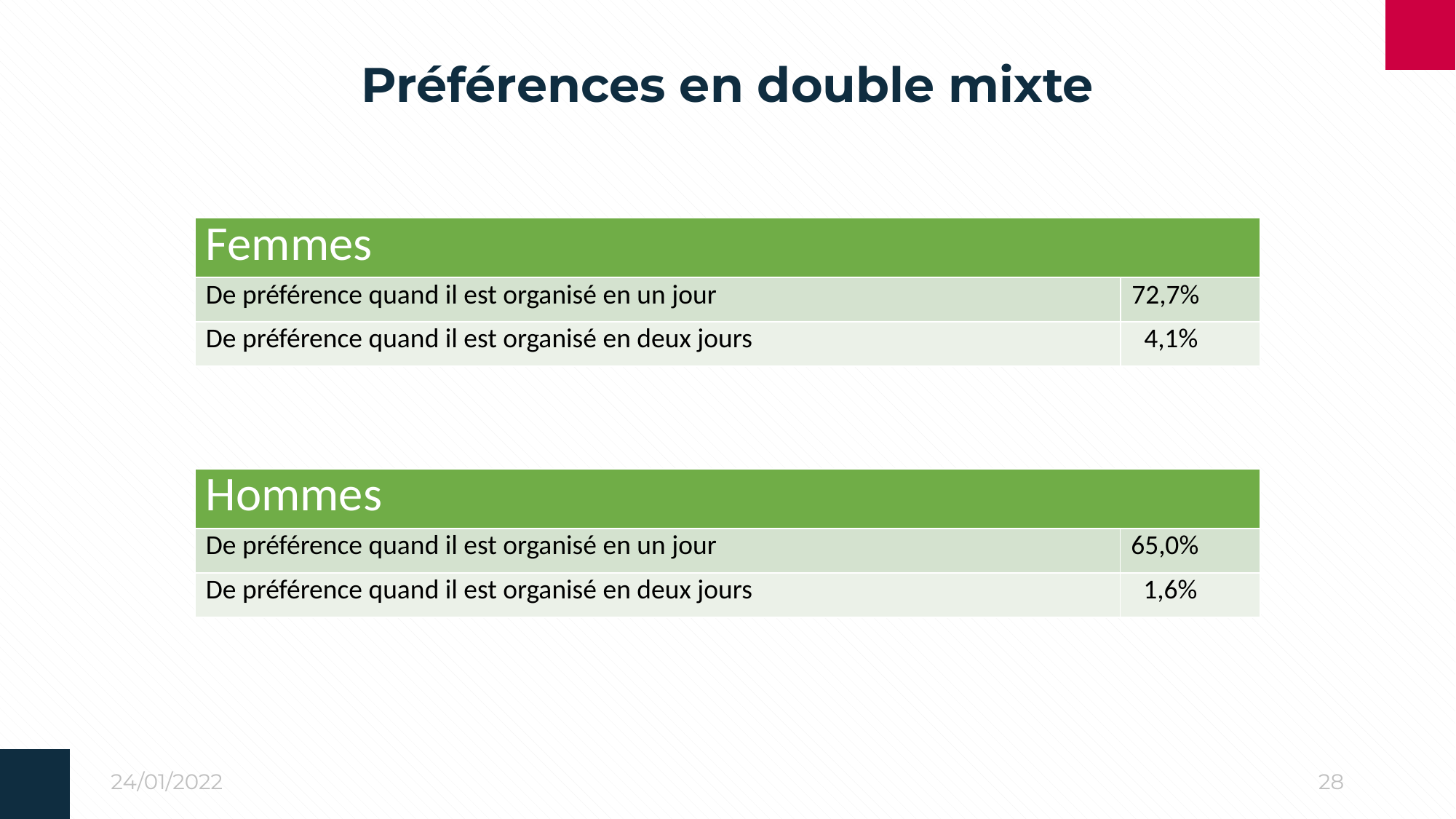

# Préférences en double mixte

| Femmes |  |
| --- | --- |
| De préférence quand il est organisé en un jour | 72,7% |
| De préférence quand il est organisé en deux jours | 4,1% |
| Hommes |  |
| --- | --- |
| De préférence quand il est organisé en un jour | 65,0% |
| De préférence quand il est organisé en deux jours | 1,6% |

24/01/2022
28